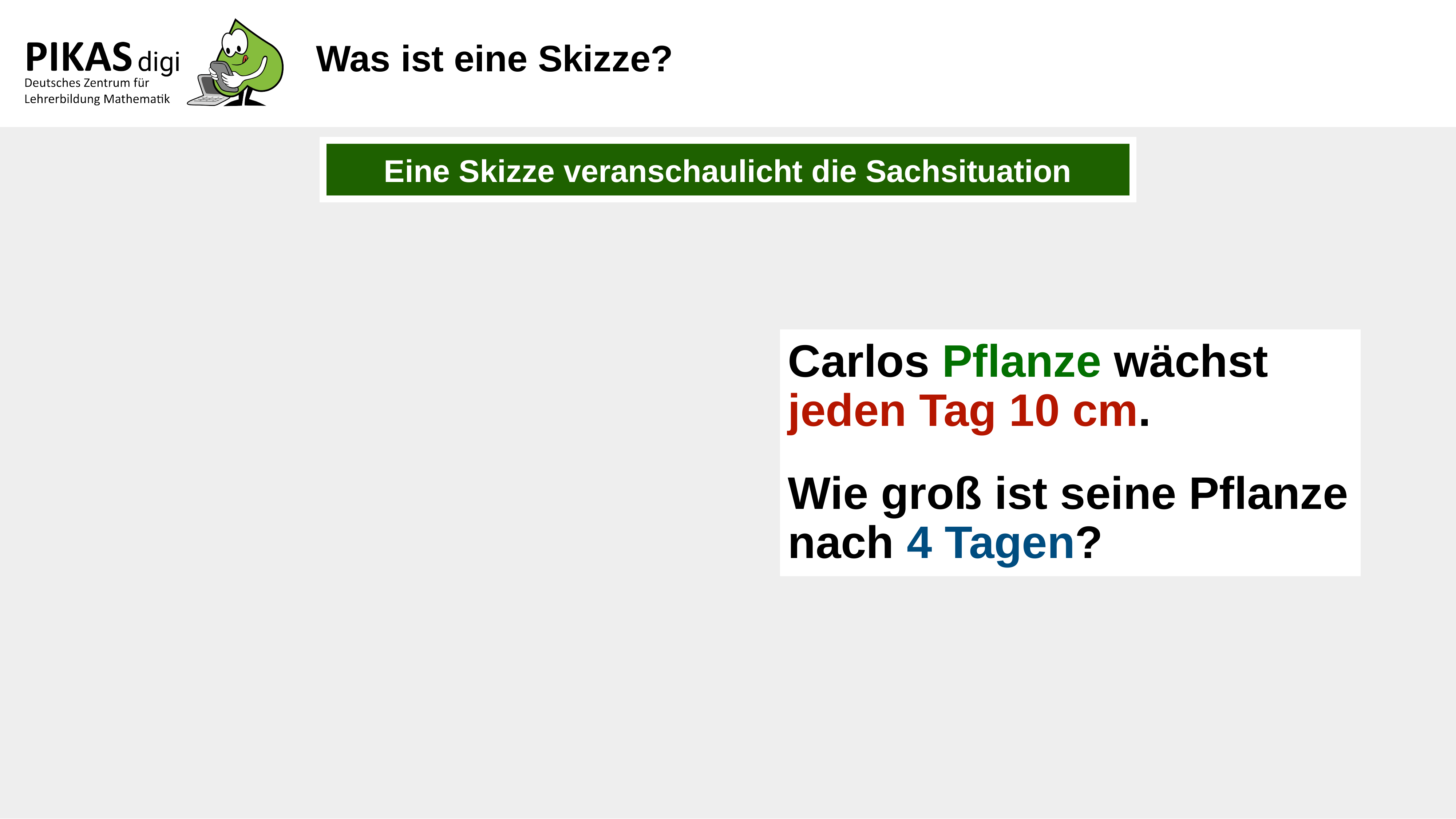

Was ist eine Skizze?
Eine Skizze veranschaulicht die Sachsituation
Carlos Pflanze wächst jeden Tag 10 cm.
Wie groß ist seine Pflanze nach 4 Tagen?